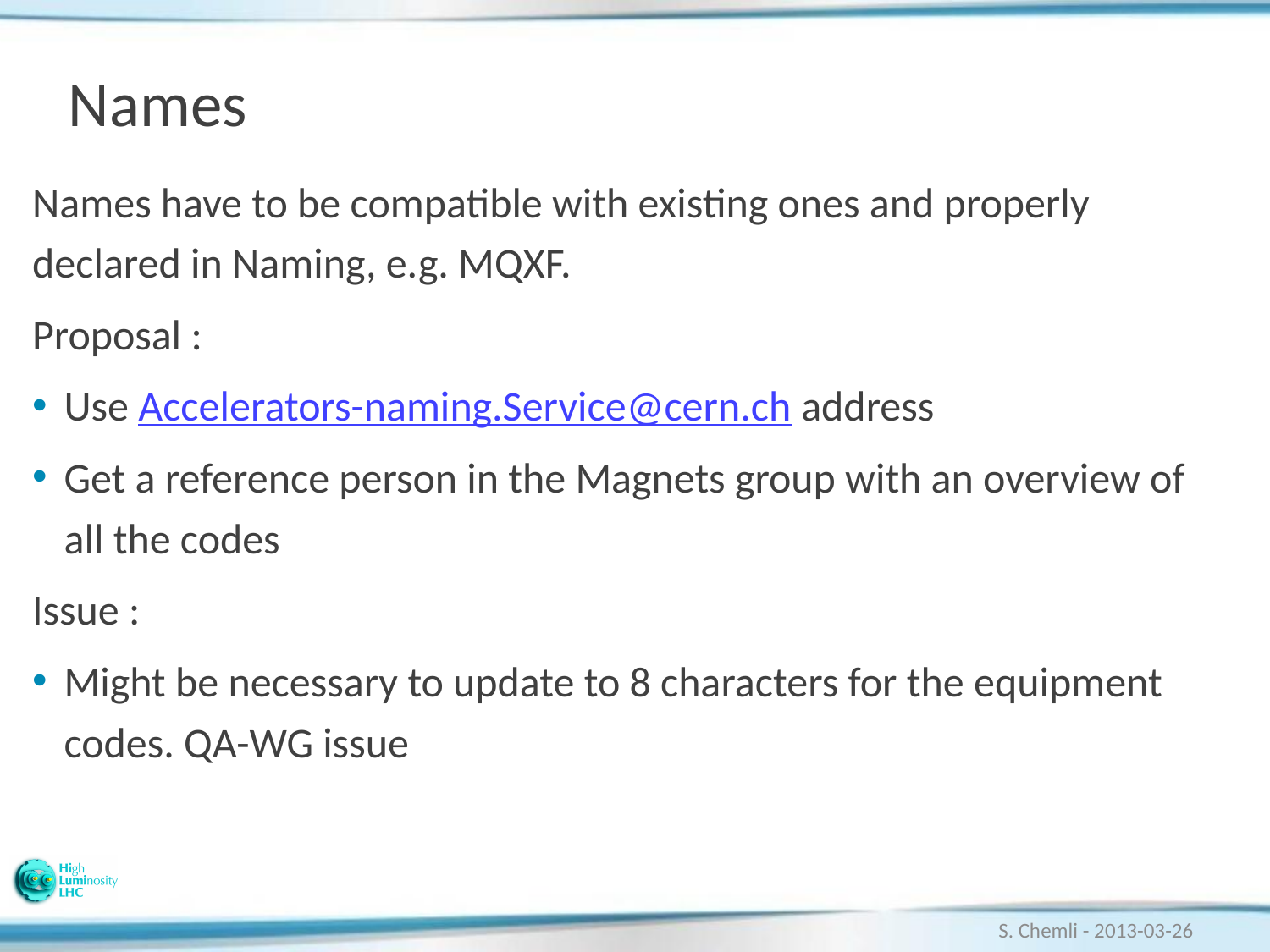

# Names
Names have to be compatible with existing ones and properly declared in Naming, e.g. MQXF.
Proposal :
Use Accelerators-naming.Service@cern.ch address
Get a reference person in the Magnets group with an overview of all the codes
Issue :
Might be necessary to update to 8 characters for the equipment codes. QA-WG issue
S. Chemli - 2013-03-26